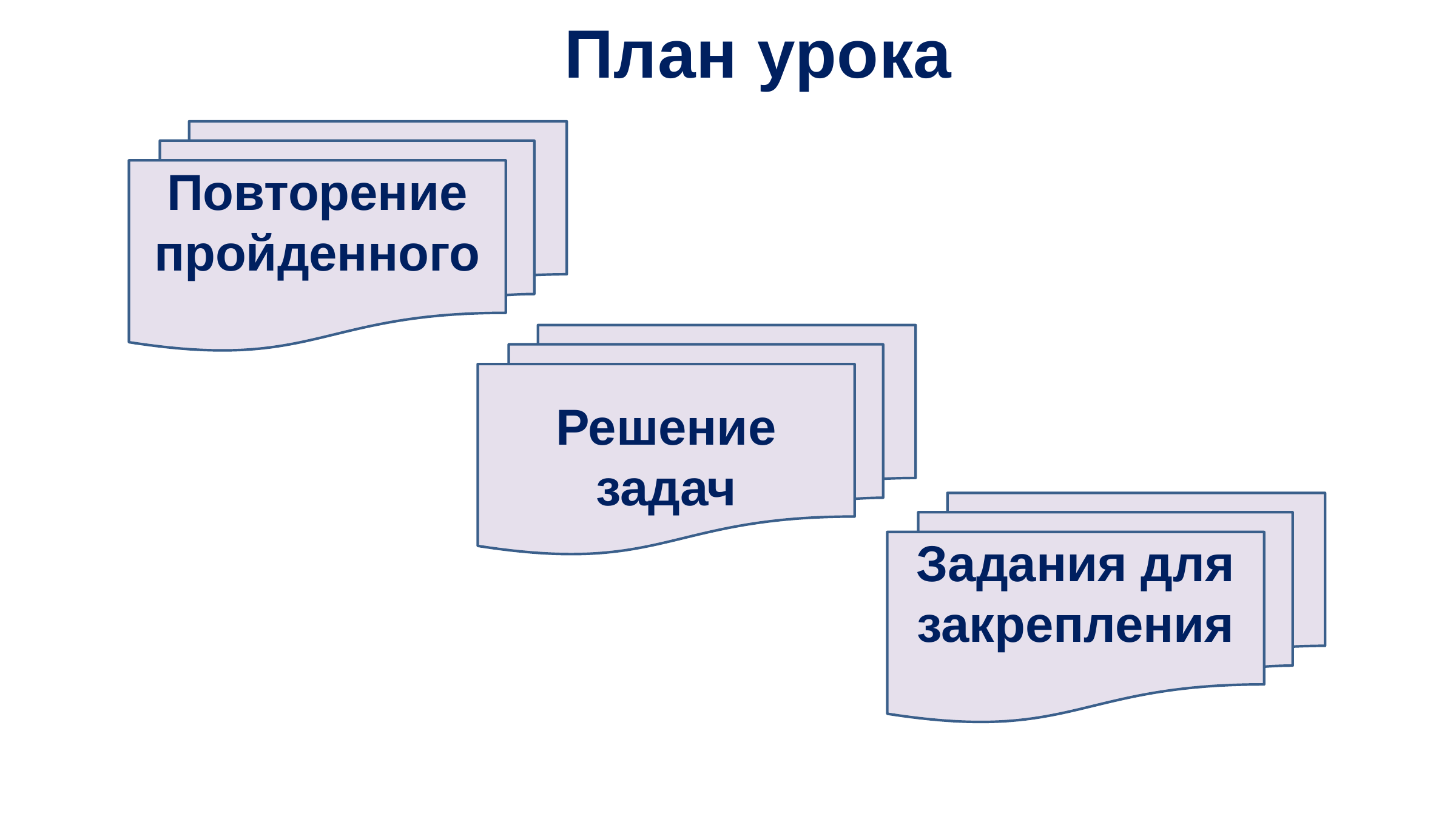

План урока
Повторение пройденного

Решение задач
Задания для закрепления